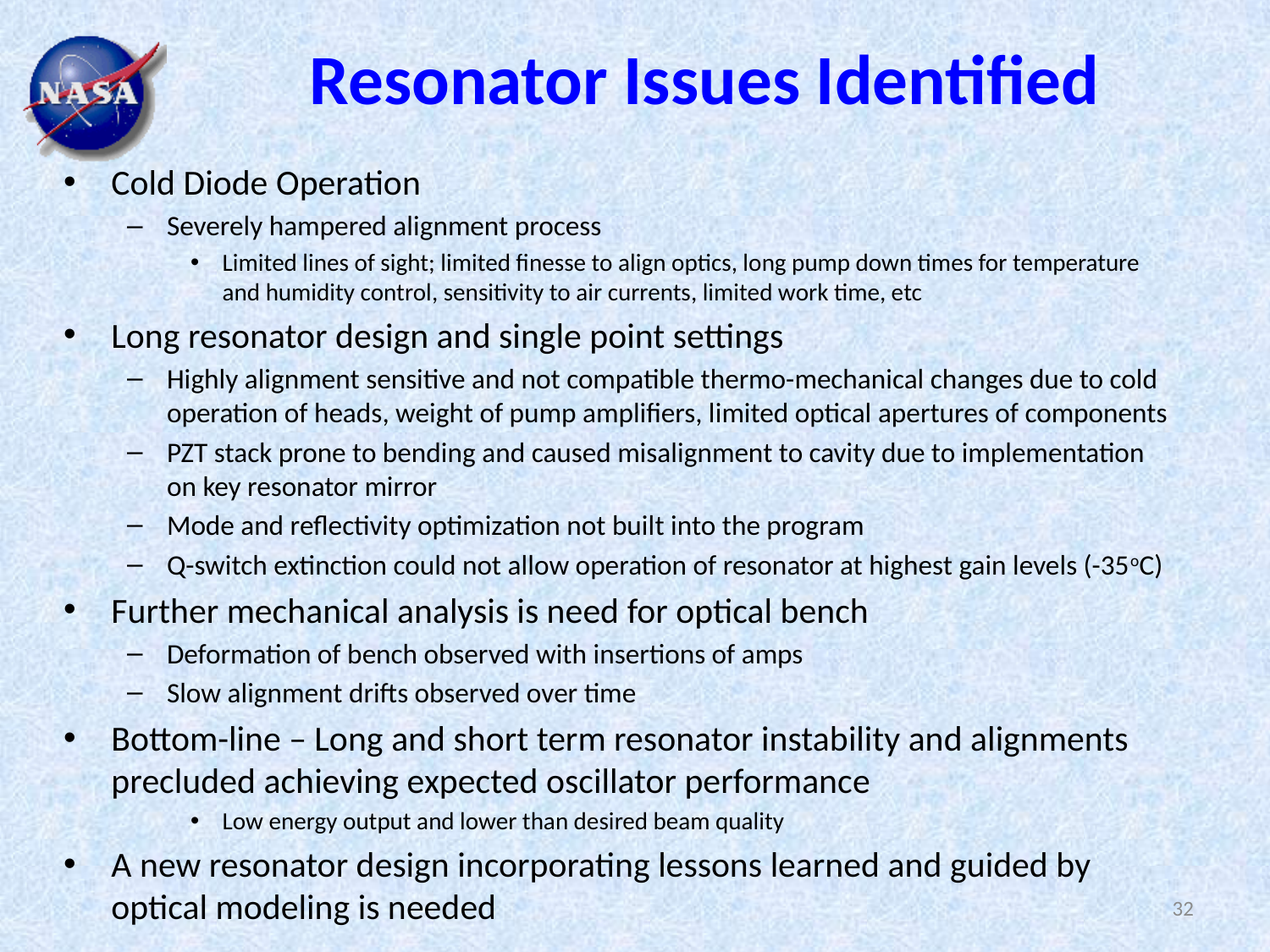

# Resonator Issues Identified
Cold Diode Operation
Severely hampered alignment process
Limited lines of sight; limited finesse to align optics, long pump down times for temperature and humidity control, sensitivity to air currents, limited work time, etc
Long resonator design and single point settings
Highly alignment sensitive and not compatible thermo-mechanical changes due to cold operation of heads, weight of pump amplifiers, limited optical apertures of components
PZT stack prone to bending and caused misalignment to cavity due to implementation on key resonator mirror
Mode and reflectivity optimization not built into the program
Q-switch extinction could not allow operation of resonator at highest gain levels (-35oC)
Further mechanical analysis is need for optical bench
Deformation of bench observed with insertions of amps
Slow alignment drifts observed over time
Bottom-line – Long and short term resonator instability and alignments precluded achieving expected oscillator performance
Low energy output and lower than desired beam quality
A new resonator design incorporating lessons learned and guided by optical modeling is needed

32